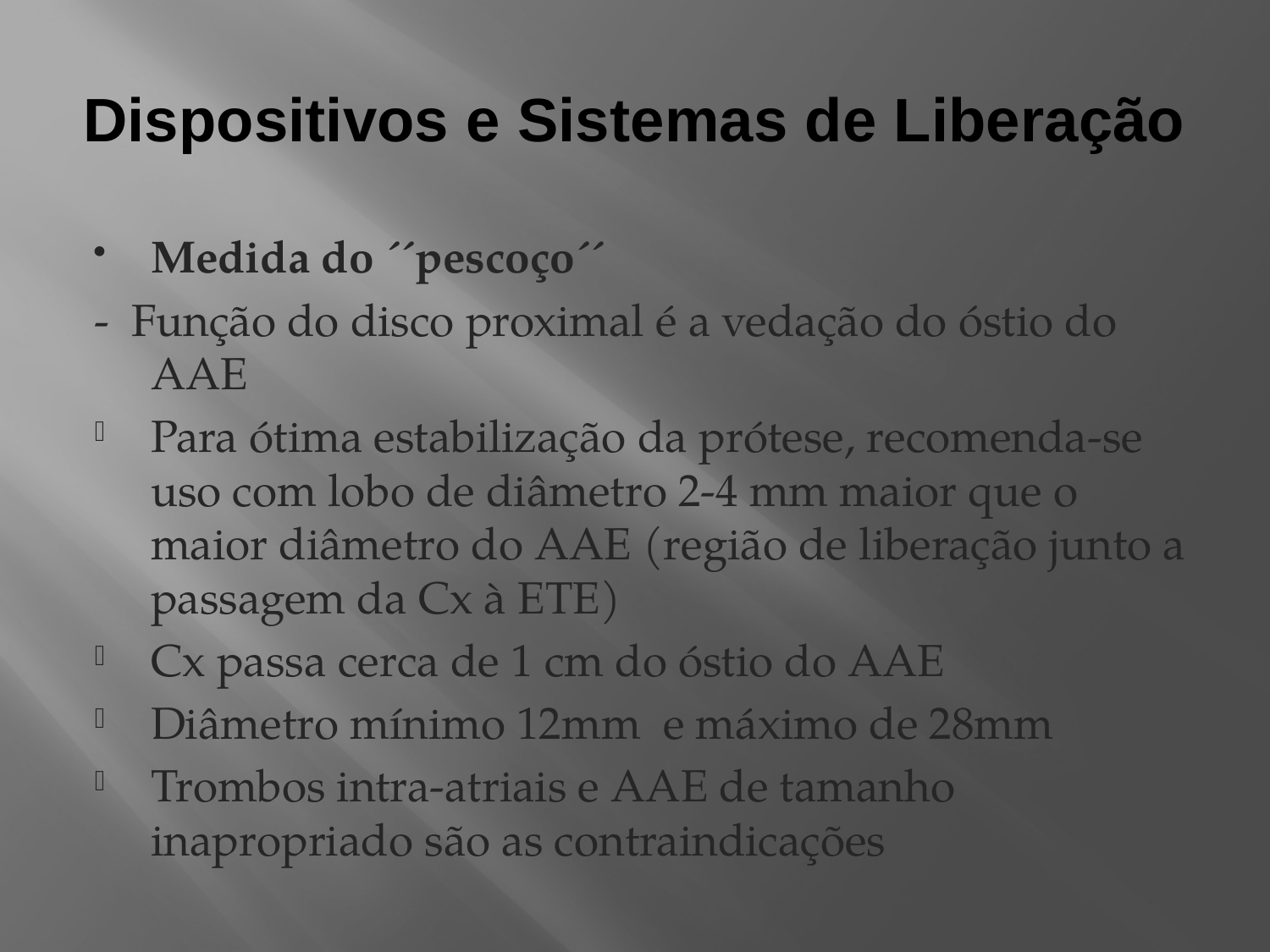

# Dispositivos e Sistemas de Liberação
Medida do ´´pescoço´´
-  Função do disco proximal é a vedação do óstio do AAE
Para ótima estabilização da prótese, recomenda-se uso com lobo de diâmetro 2-4 mm maior que o maior diâmetro do AAE (região de liberação junto a passagem da Cx à ETE)
Cx passa cerca de 1 cm do óstio do AAE
Diâmetro mínimo 12mm  e máximo de 28mm
Trombos intra-atriais e AAE de tamanho inapropriado são as contraindicações